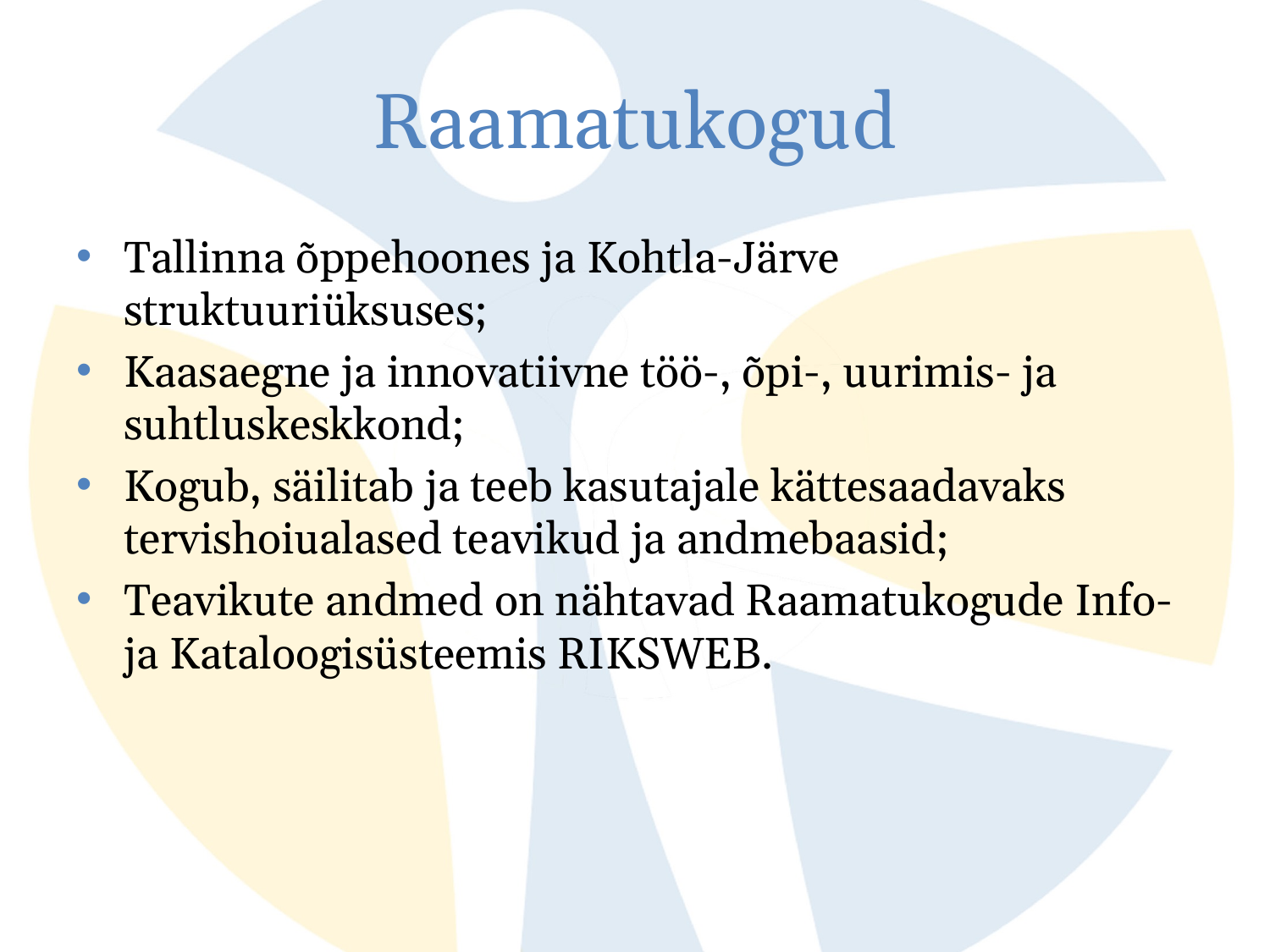

# Raamatukogud
Tallinna õppehoones ja Kohtla-Järve struktuuriüksuses;
Kaasaegne ja innovatiivne töö-, õpi-, uurimis- ja suhtluskeskkond;
Kogub, säilitab ja teeb kasutajale kättesaadavaks tervishoiualased teavikud ja andmebaasid;
Teavikute andmed on nähtavad Raamatukogude Info- ja Kataloogisüsteemis RIKSWEB.